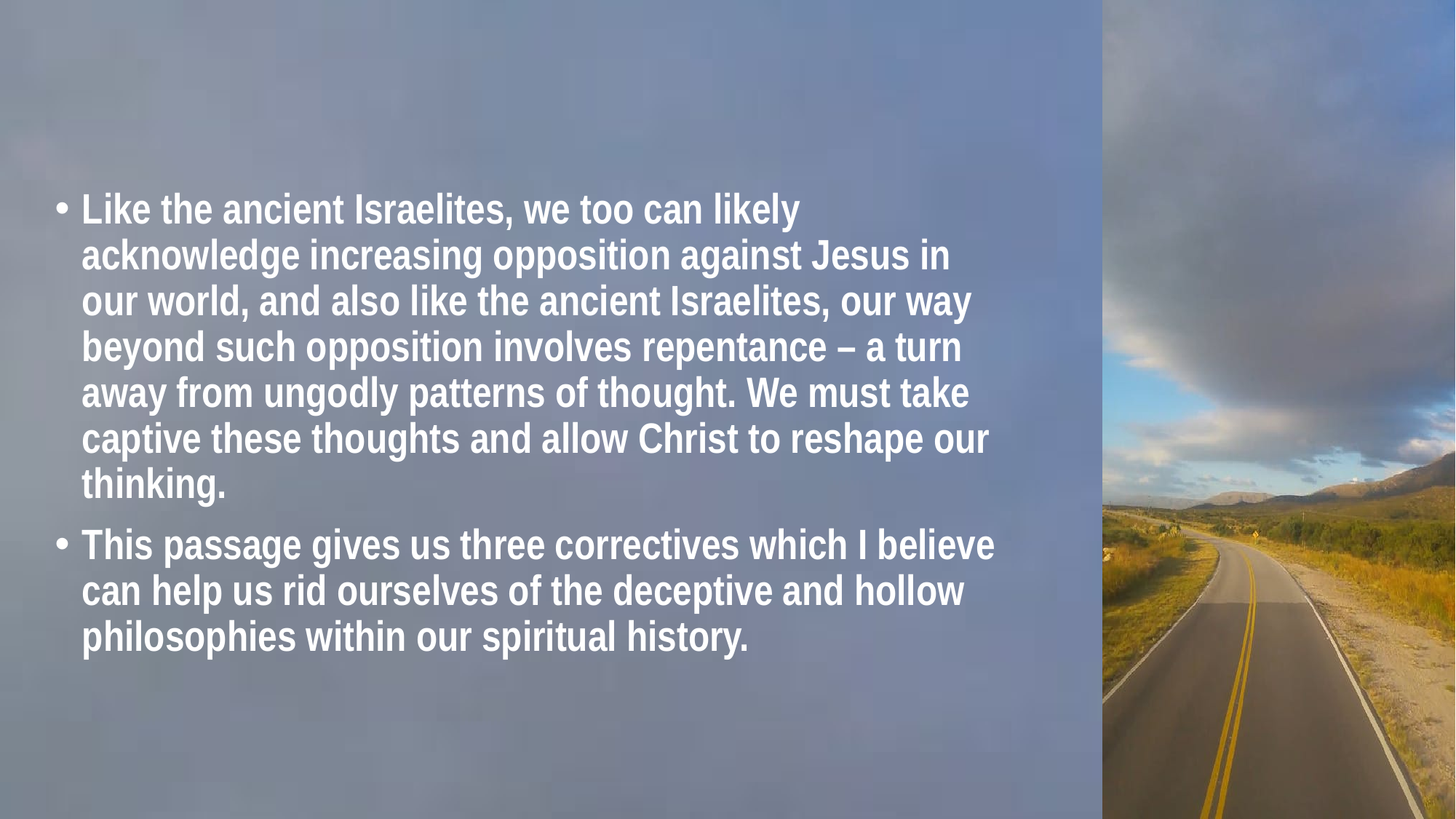

#
Like the ancient Israelites, we too can likely acknowledge increasing opposition against Jesus in our world, and also like the ancient Israelites, our way beyond such opposition involves repentance – a turn away from ungodly patterns of thought. We must take captive these thoughts and allow Christ to reshape our thinking.
This passage gives us three correctives which I believe can help us rid ourselves of the deceptive and hollow philosophies within our spiritual history.